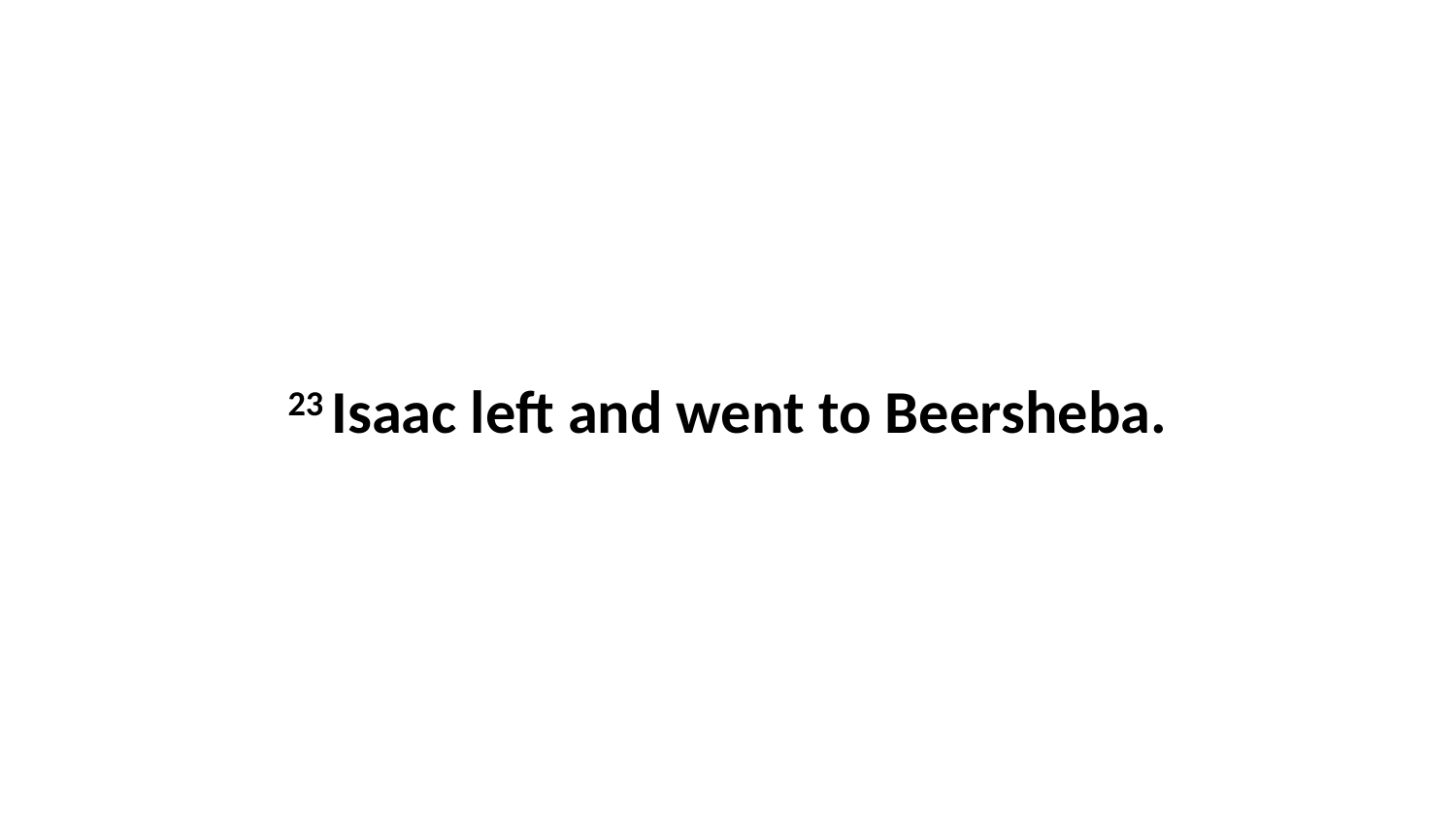

23 Isaac left and went to Beersheba.